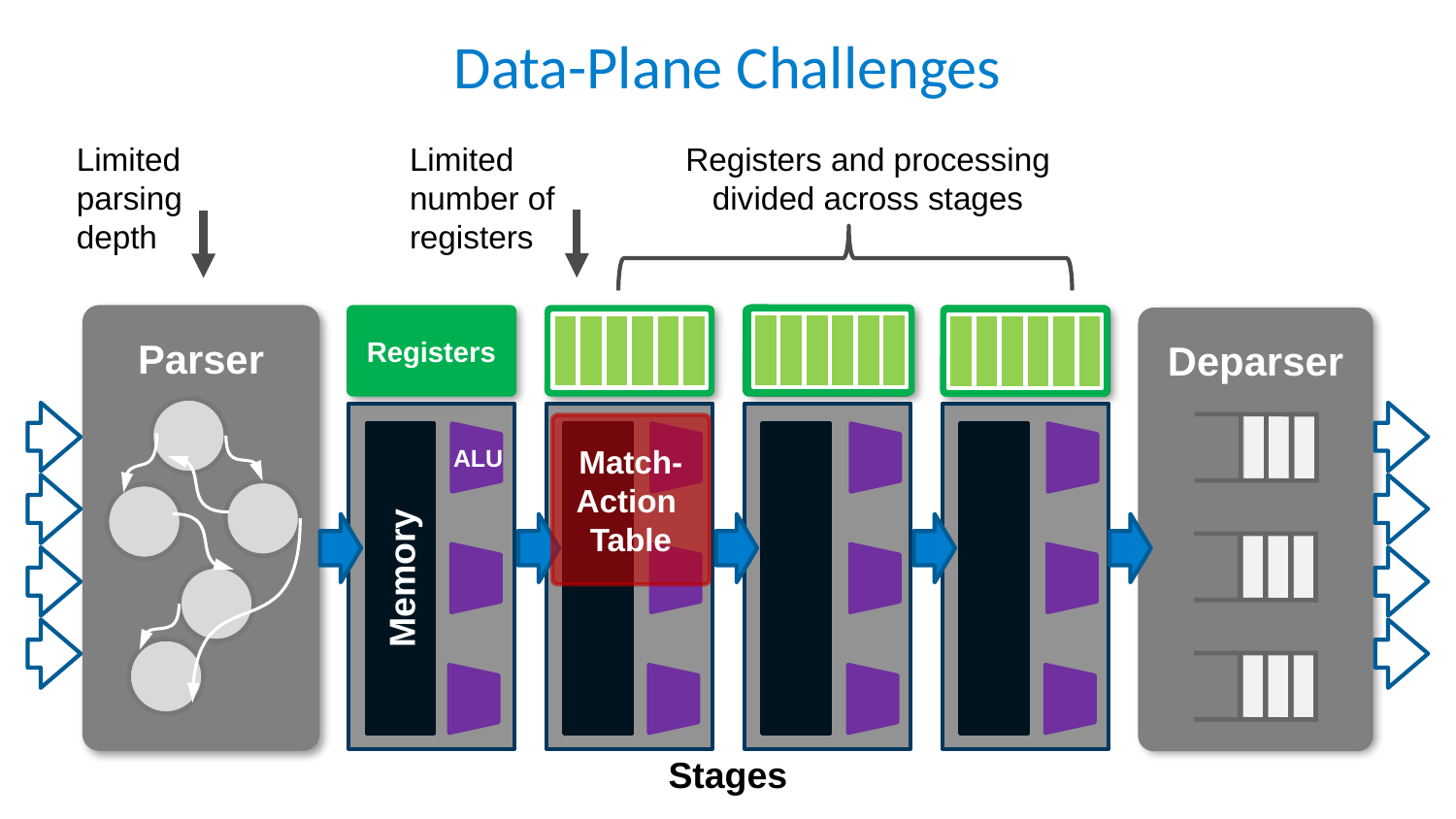

# Data-Plane Challenges

Limited parsing depth
Limited number of registers
Registers and processing divided across stages

Parser

Registers

Deparser

Match-
Action
Table
Memory

ALU

Stages